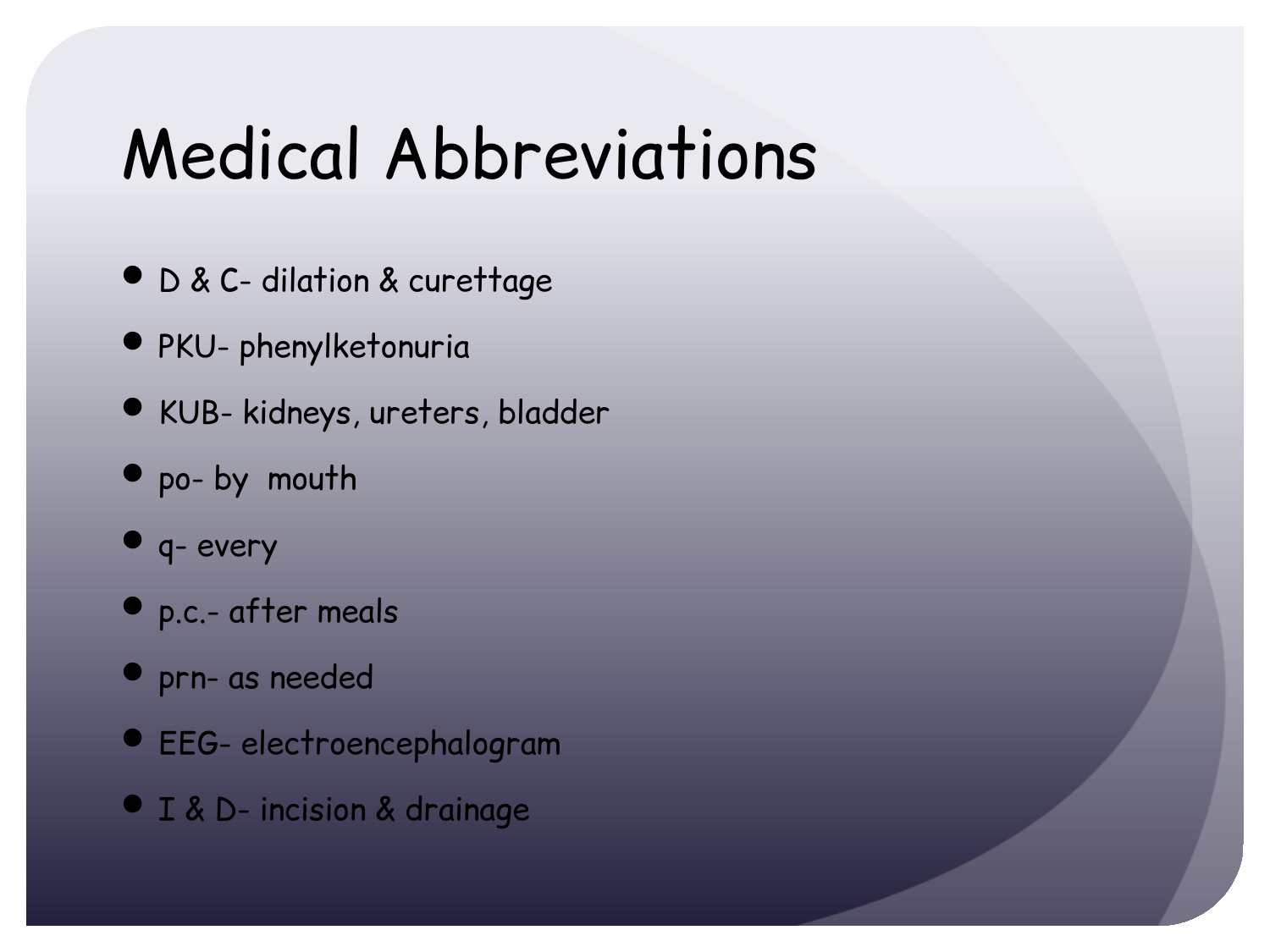

# Medical Abbreviations
D & C- dilation & curettage
PKU- phenylketonuria
KUB- kidneys, ureters, bladder
po- by  mouth
q- every
p.c.- after meals
prn- as needed
EEG- electroencephalogram
I & D- incision & drainage